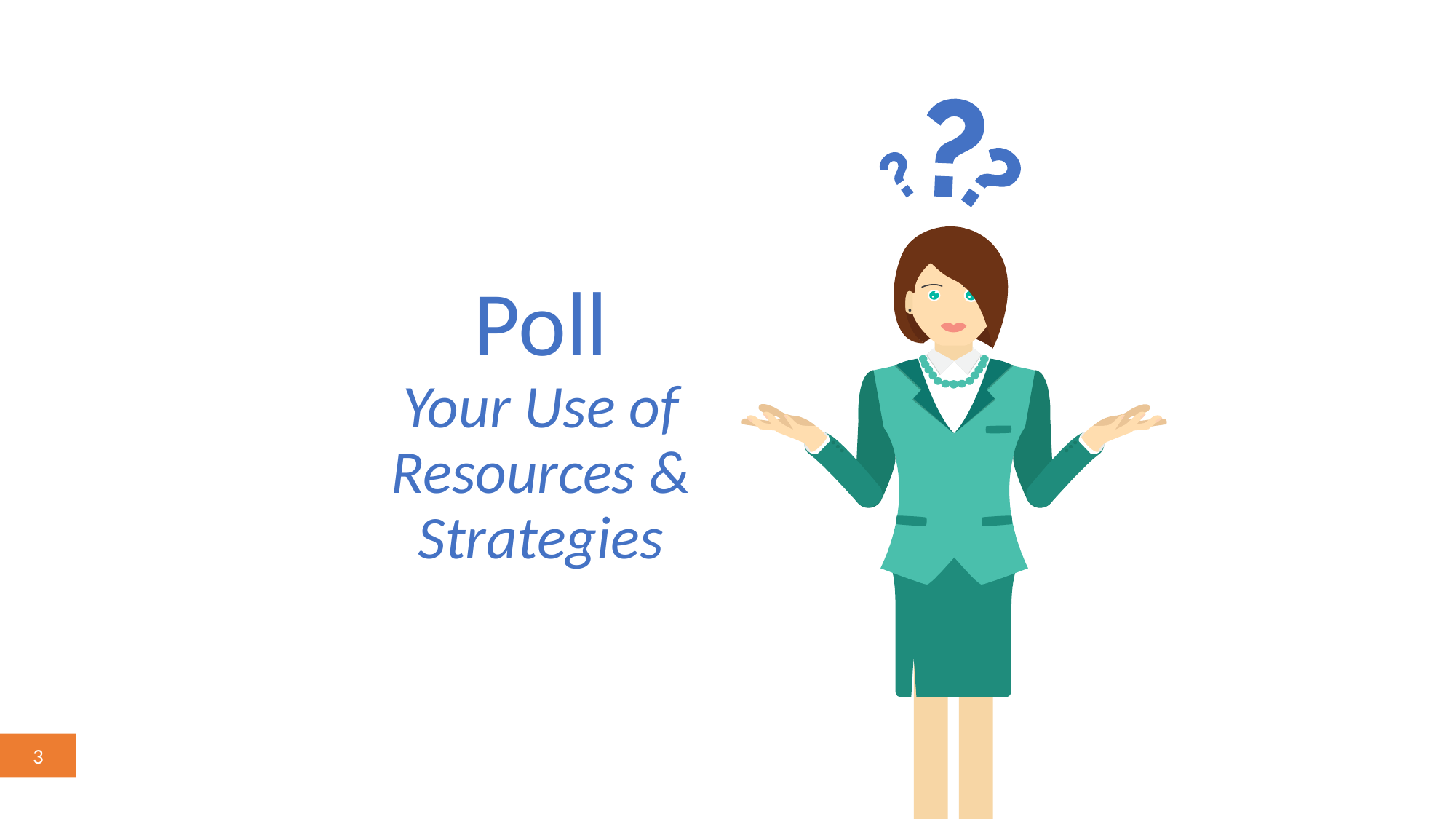

# Poll Your Use of Resources & Strategies